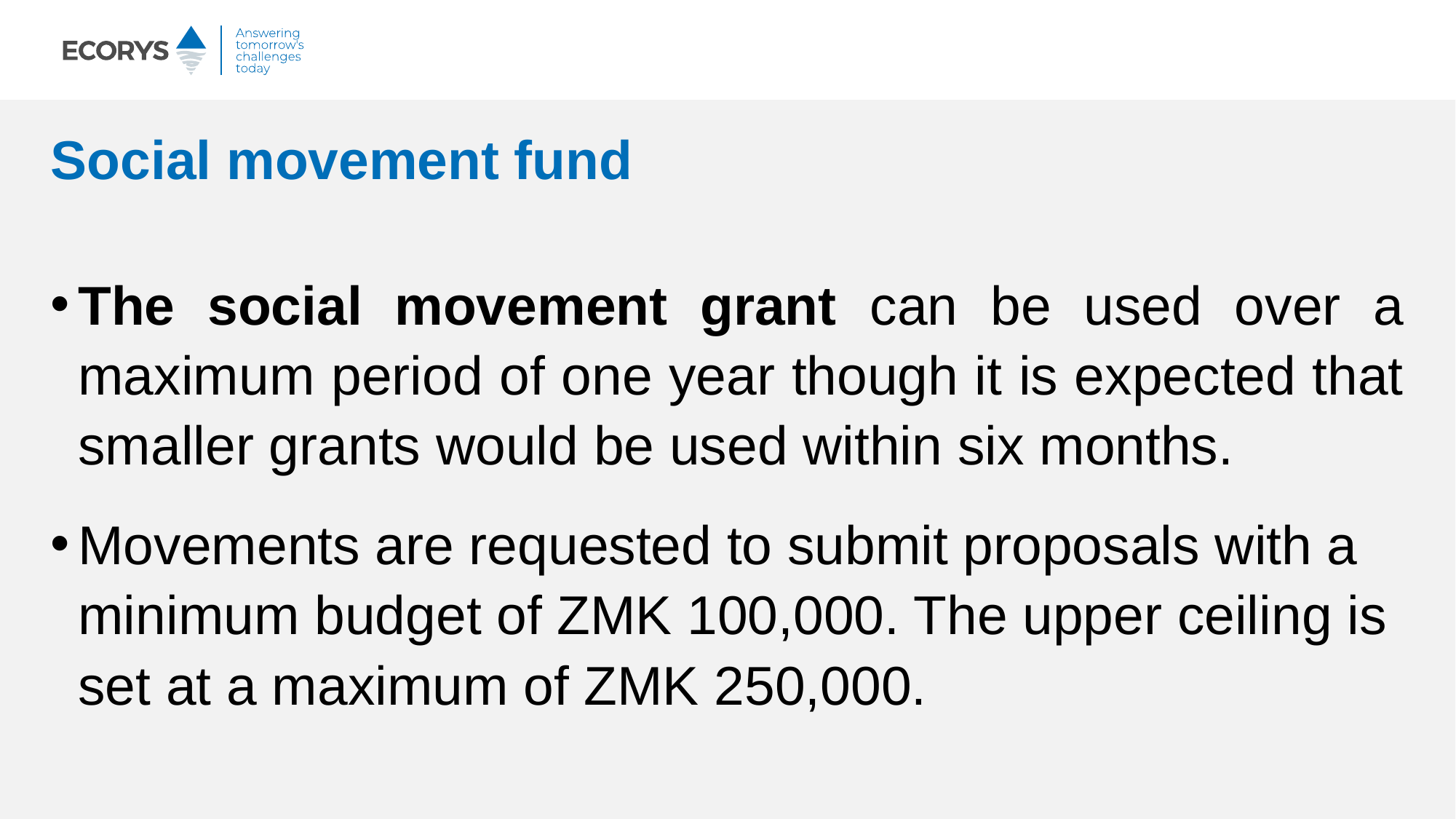

# Social movement fund
The social movement grant can be used over a maximum period of one year though it is expected that smaller grants would be used within six months.
Movements are requested to submit proposals with a minimum budget of ZMK 100,000. The upper ceiling is set at a maximum of ZMK 250,000.